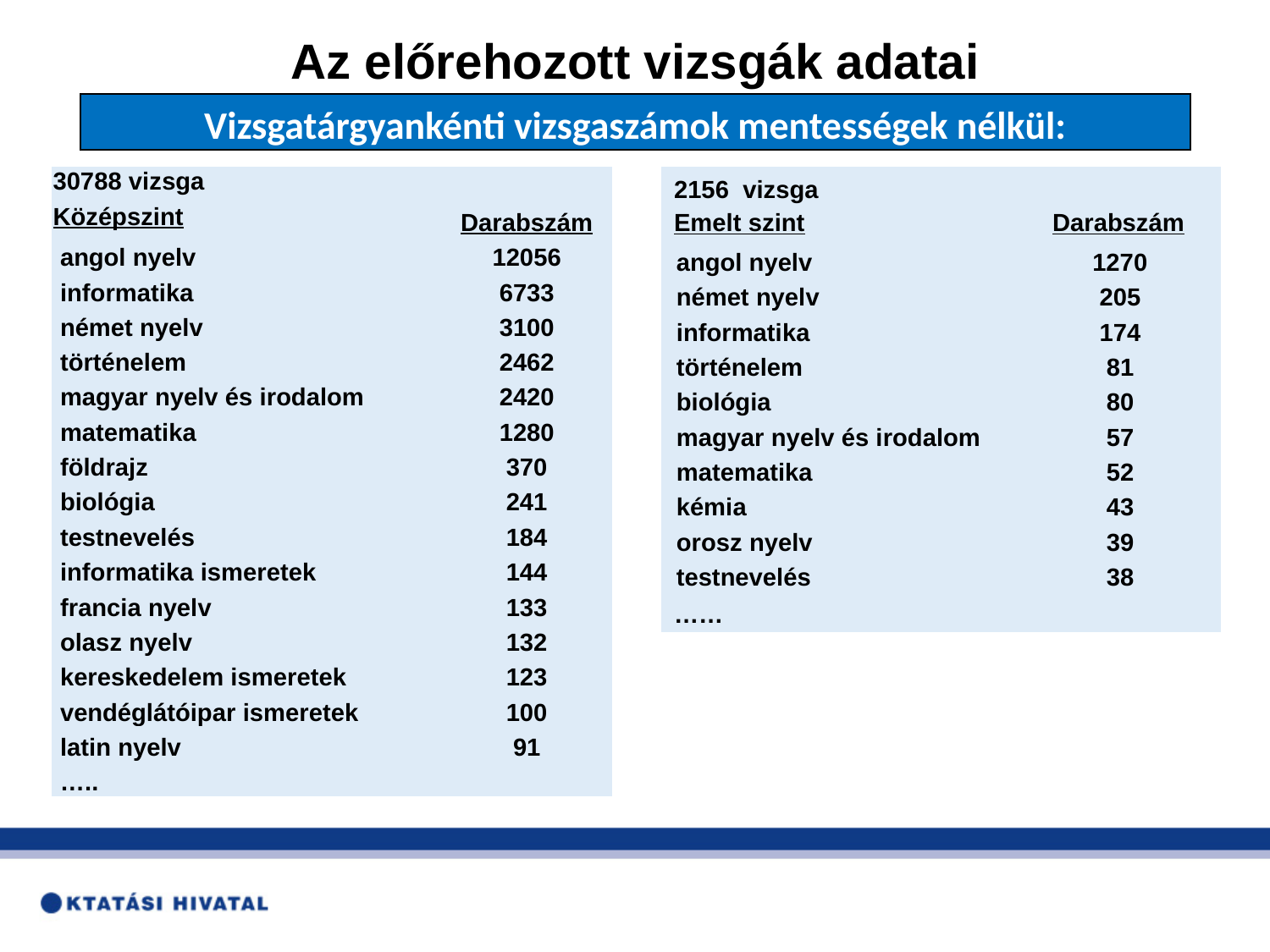

Az előrehozott vizsgák adatai
Vizsgatárgyankénti vizsgaszámok mentességek nélkül:
| 30788 vizsga | Darabszám |
| --- | --- |
| Középszint |  |
| angol nyelv | 12056 |
| informatika | 6733 |
| német nyelv | 3100 |
| történelem | 2462 |
| magyar nyelv és irodalom | 2420 |
| matematika | 1280 |
| földrajz | 370 |
| biológia | 241 |
| testnevelés | 184 |
| informatika ismeretek | 144 |
| francia nyelv | 133 |
| olasz nyelv | 132 |
| kereskedelem ismeretek | 123 |
| vendéglátóipar ismeretek | 100 |
| latin nyelv | 91 |
| ….. |  |
| 2156 vizsga Emelt szint | Darabszám |
| --- | --- |
| angol nyelv | 1270 |
| német nyelv | 205 |
| informatika | 174 |
| történelem | 81 |
| biológia | 80 |
| magyar nyelv és irodalom | 57 |
| matematika | 52 |
| kémia | 43 |
| orosz nyelv | 39 |
| testnevelés | 38 |
| …… |  |